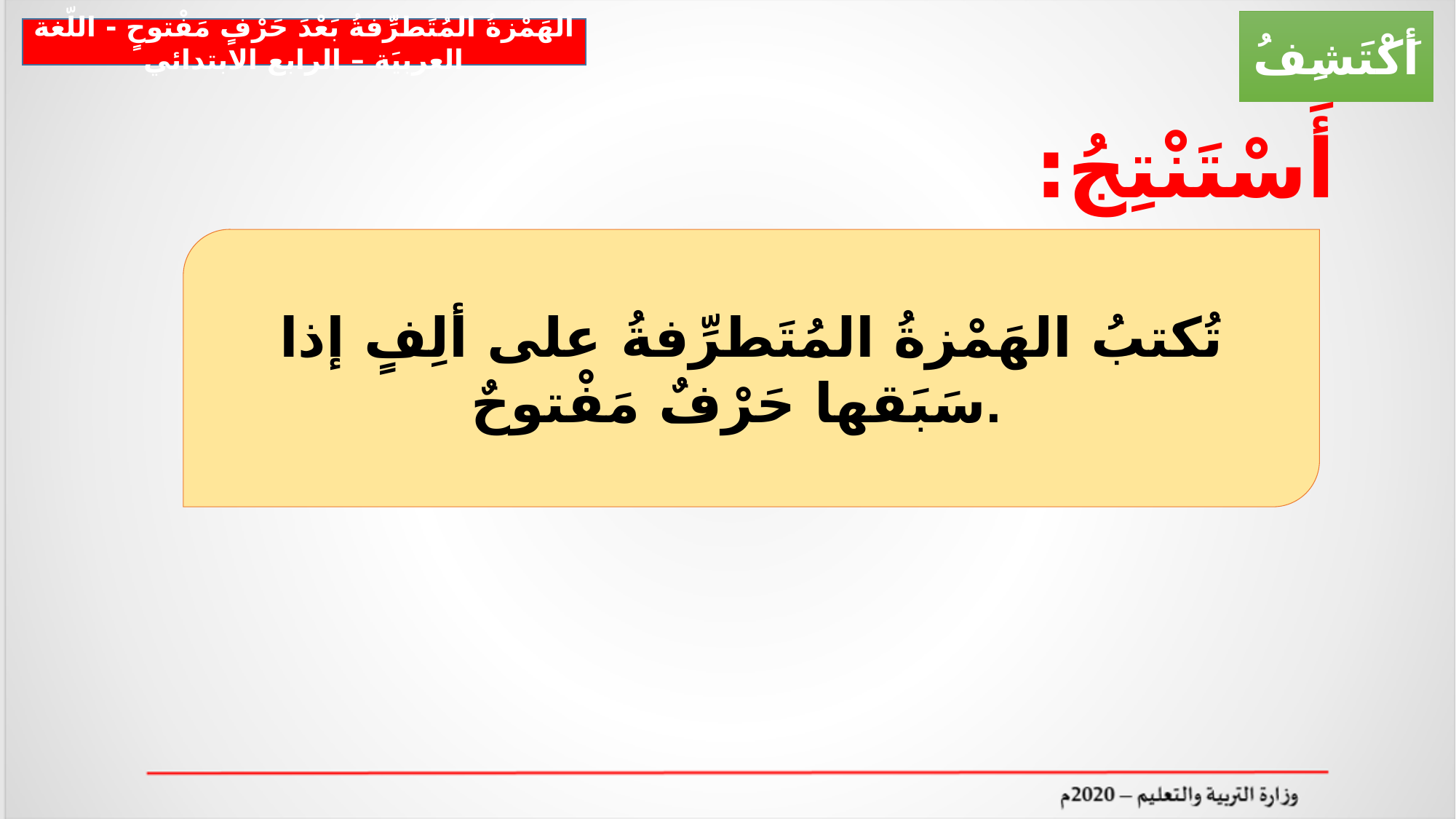

أَكْتَشِفُ
الهَمْزةُ المُتَطرِّفةُ بَعْدَ حَرْفٍ مَفْتوحٍ - اللّغة العربيَة – الرابع الابتدائي
أَسْتَنْتِجُ:
تُكتبُ الهَمْزةُ المُتَطرِّفةُ على ألِفٍ إذا سَبَقها حَرْفٌ مَفْتوحٌ.